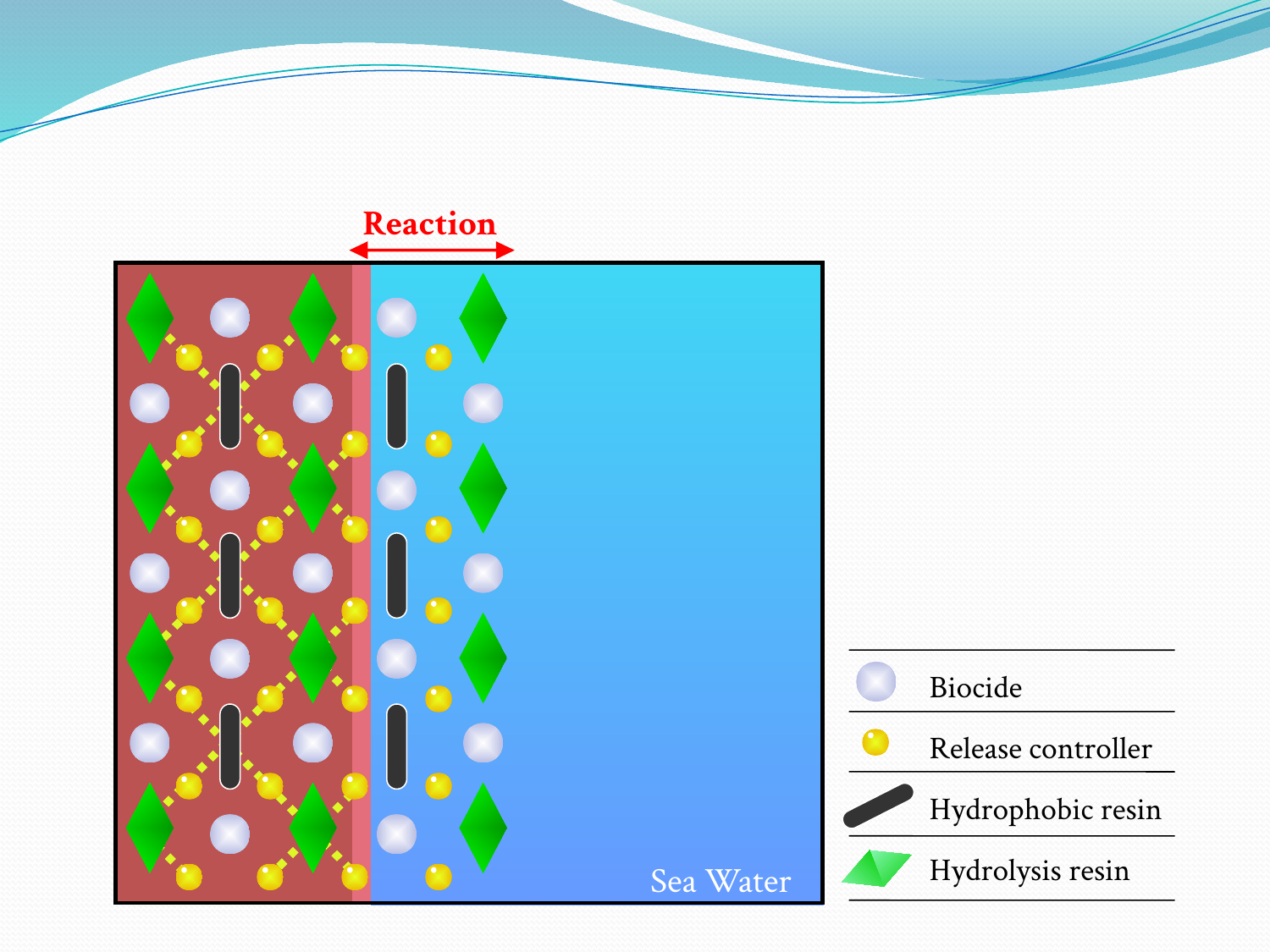

Reaction

Biocide
Release controller
Hydrophobic resin
Hydrolysis resin

Sea Water